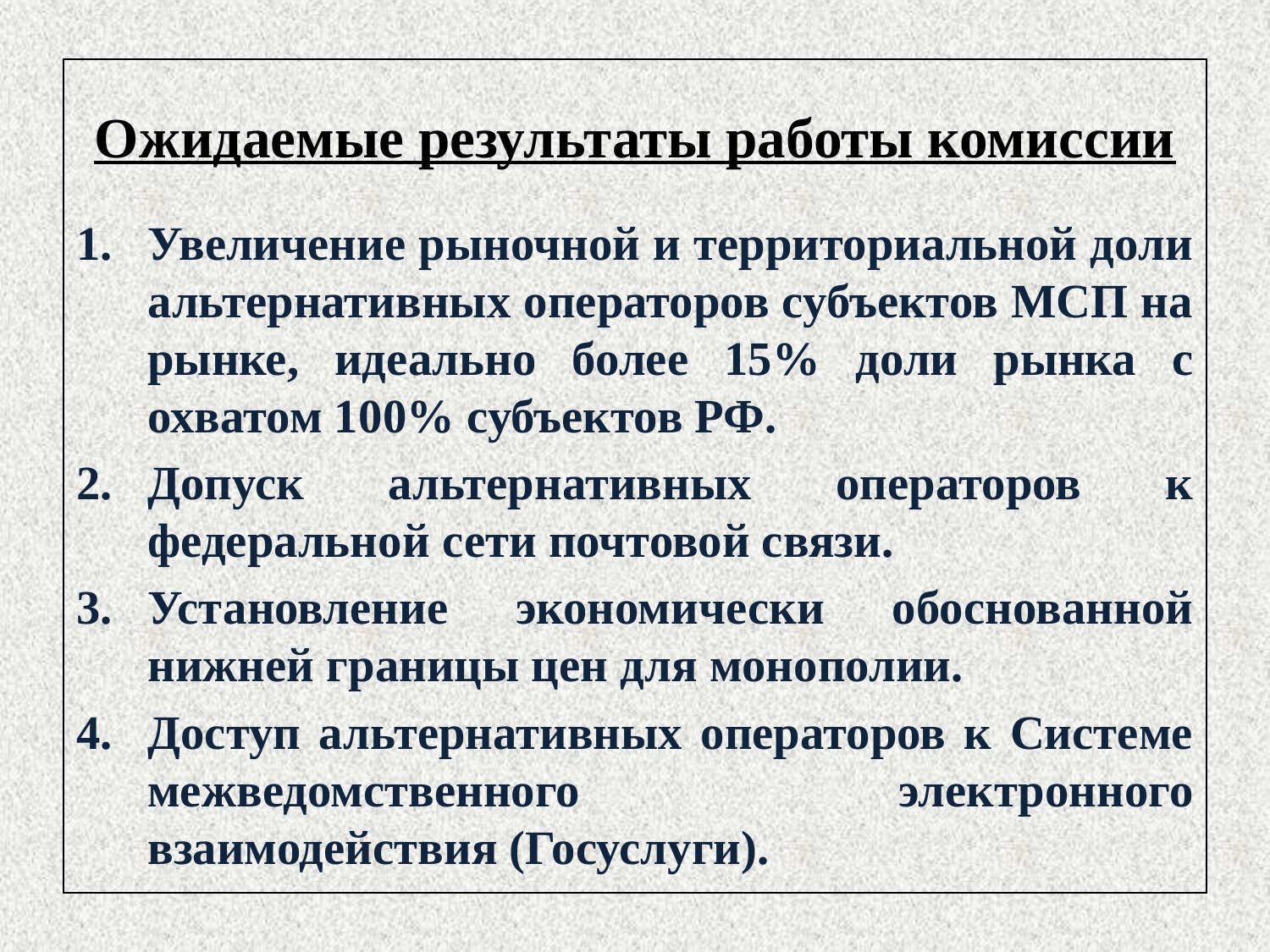

Ожидаемые результаты работы комиссии

Увеличение рыночной и территориальной доли альтернативных операторов субъектов МСП на рынке, идеально более 15% доли рынка с охватом 100% субъектов РФ.
Допуск альтернативных операторов к федеральной сети почтовой связи.
Установление экономически обоснованной нижней границы цен для монополии.
Доступ альтернативных операторов к Системе межведомственного электронного взаимодействия (Госуслуги).